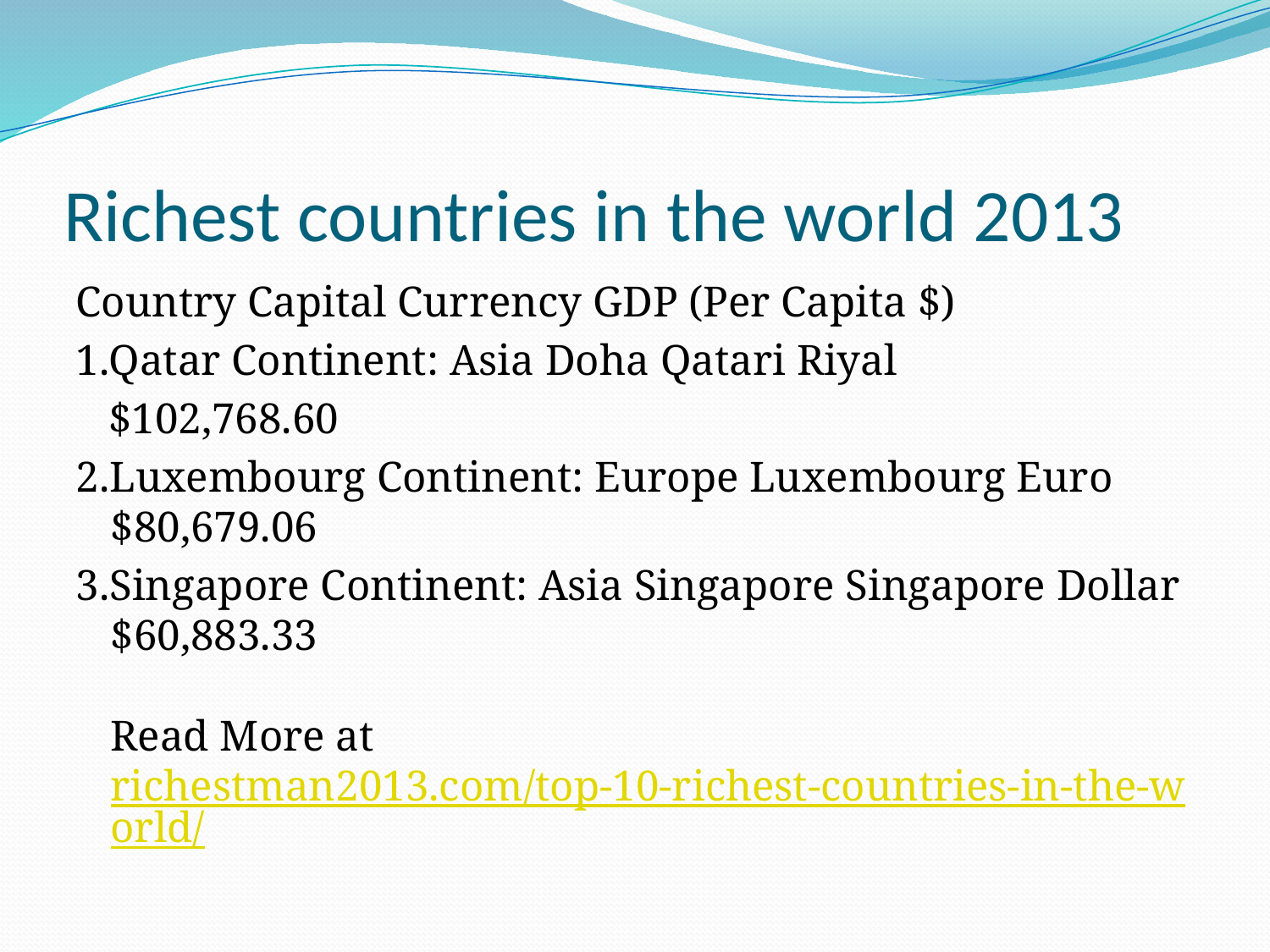

# Richest countries in the world 2013
Country Capital Currency GDP (Per Capita $)
1.Qatar Continent: Asia Doha Qatari Riyal
   $102,768.60
2.Luxembourg Continent: Europe Luxembourg Euro $80,679.06
3.Singapore Continent: Asia Singapore Singapore Dollar $60,883.33
Read More at richestman2013.com/top-10-richest-countries-in-the-world/